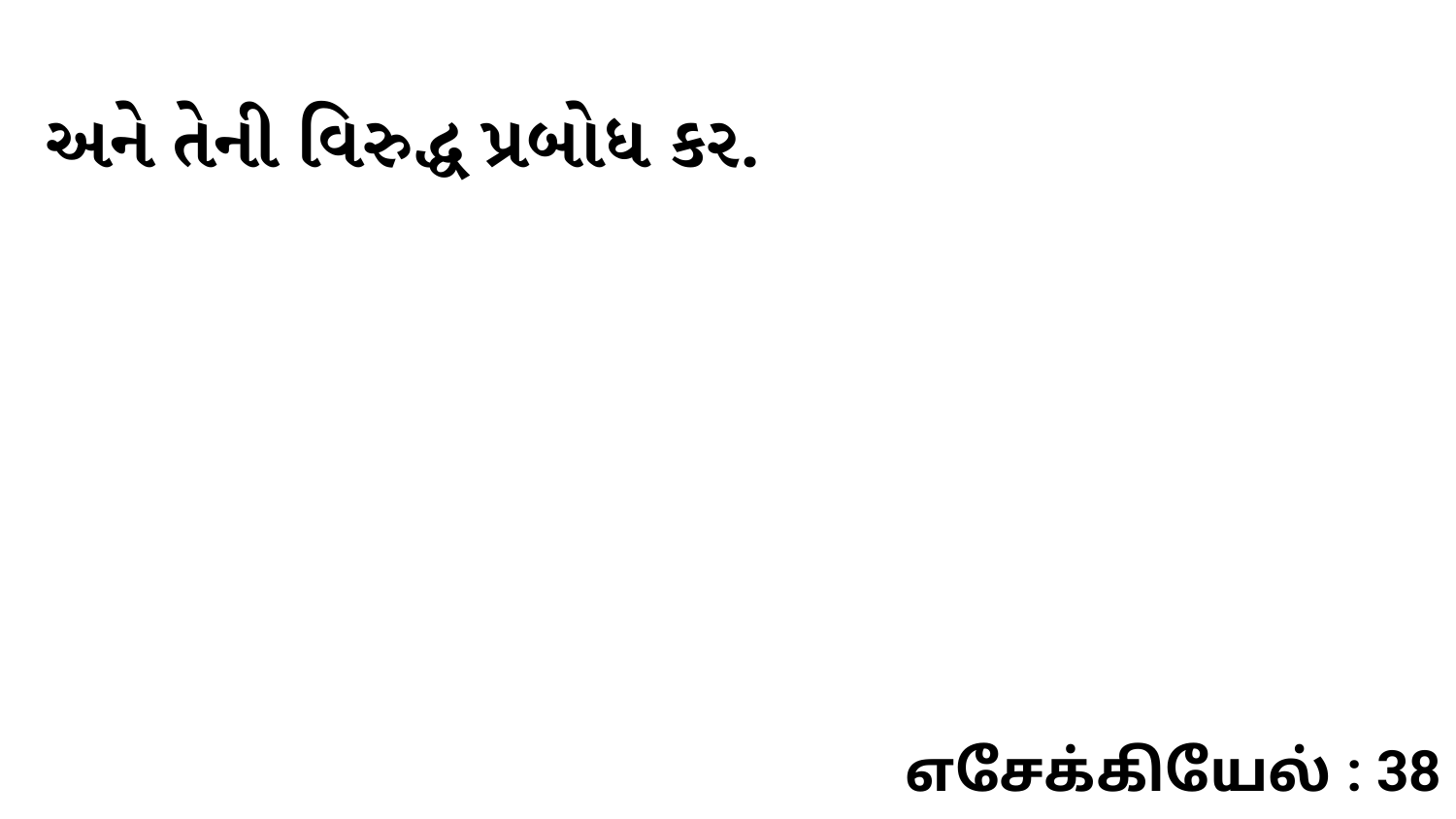

અને તેની વિરુદ્ધ પ્રબોધ કર.
எசேக்கியேல் : 38